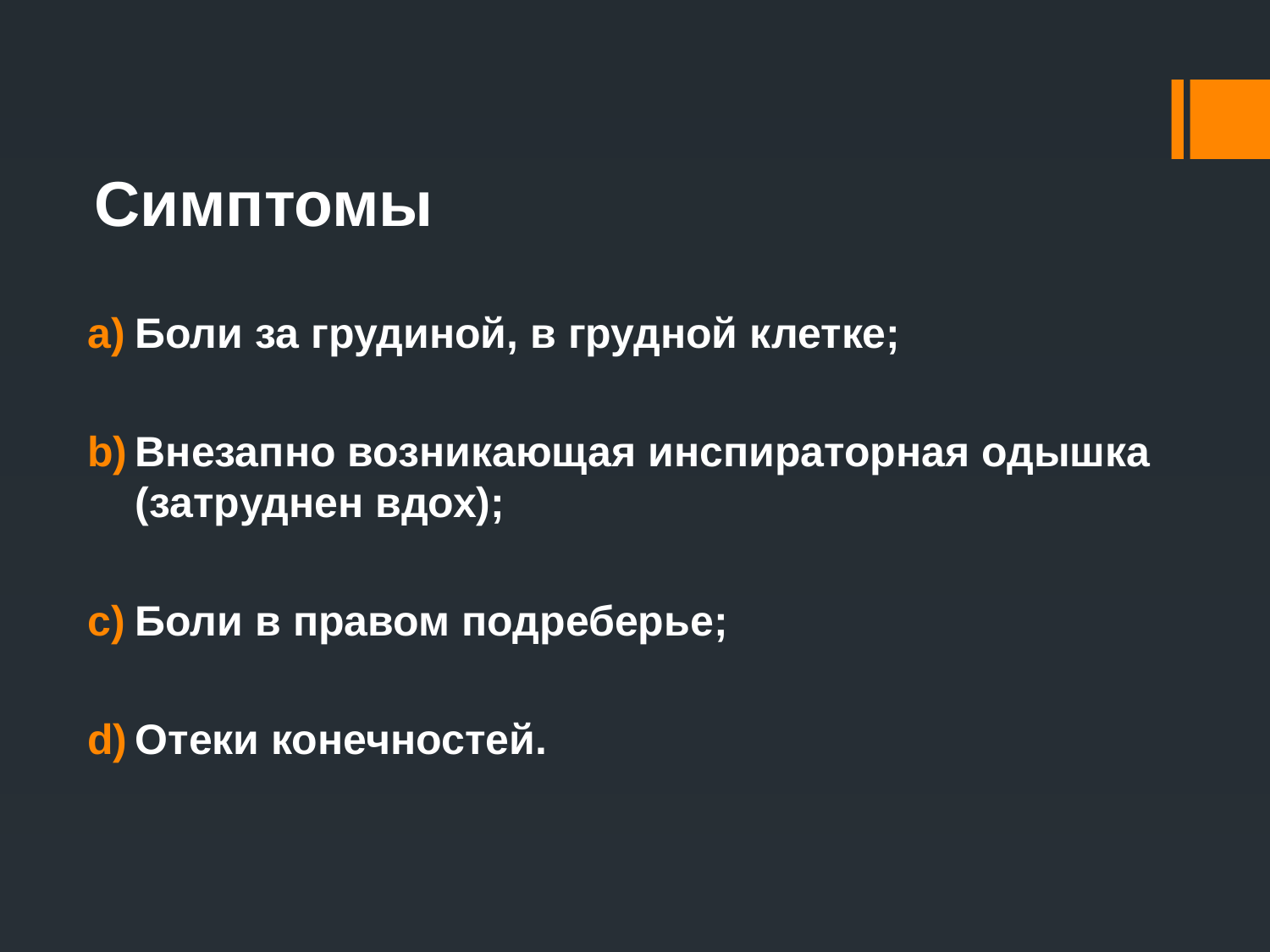

Симптомы

Боли за грудиной, в грудной клетке;

Внезапно возникающая инспираторная одышка (затруднен вдох);

Боли в правом подреберье;

Отеки конечностей.